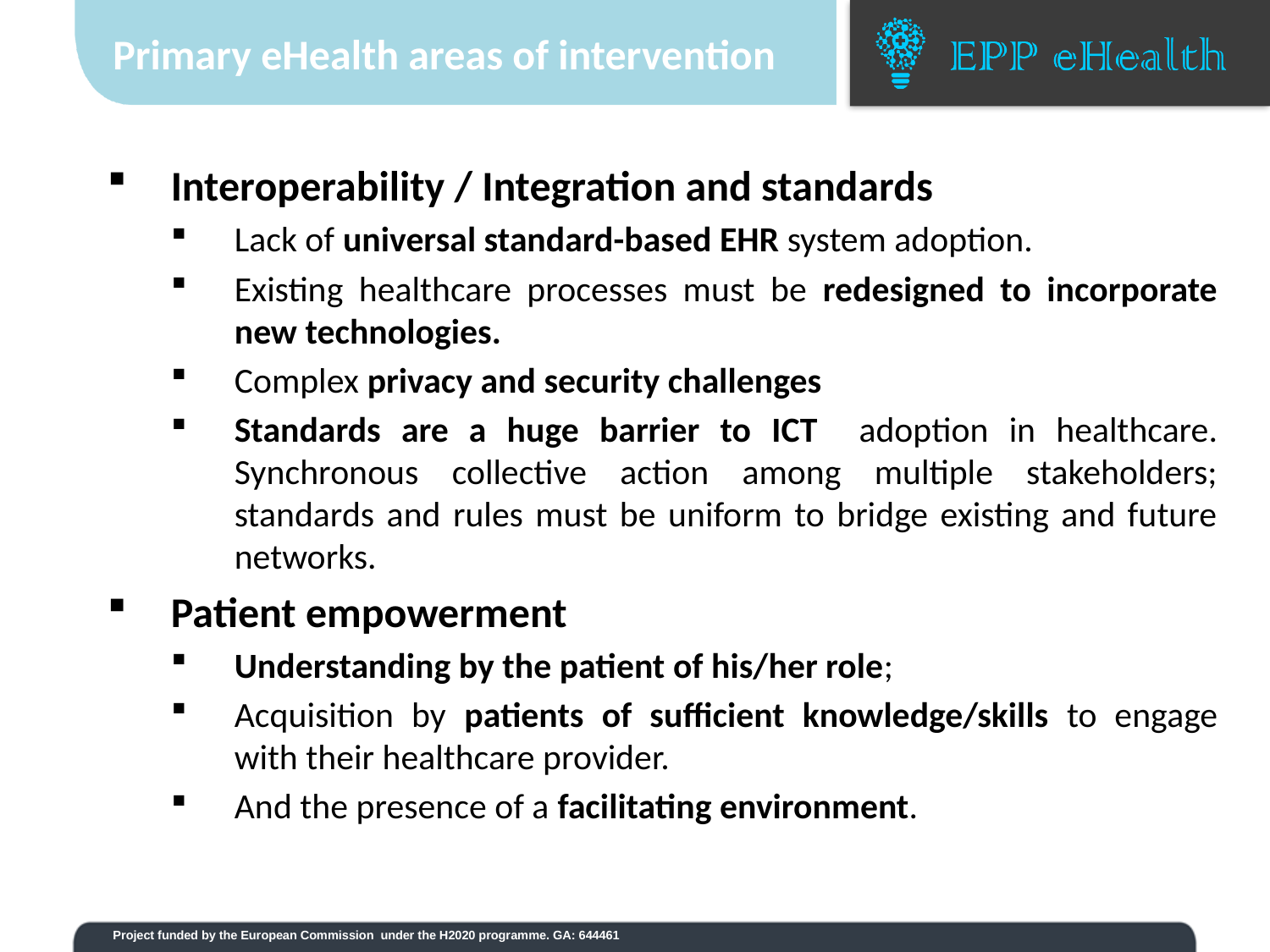

# Primary eHealth areas of intervention
Interoperability / Integration and standards
Lack of universal standard-based EHR system adoption.
Existing healthcare processes must be redesigned to incorporate new technologies.
Complex privacy and security challenges
Standards are a huge barrier to ICT  adoption in healthcare. Synchronous collective action among multiple stakeholders; standards and rules must be uniform to bridge existing and future networks.
Patient empowerment
Understanding by the patient of his/her role;
Acquisition by patients of sufficient knowledge/skills to engage with their healthcare provider.
And the presence of a facilitating environment.